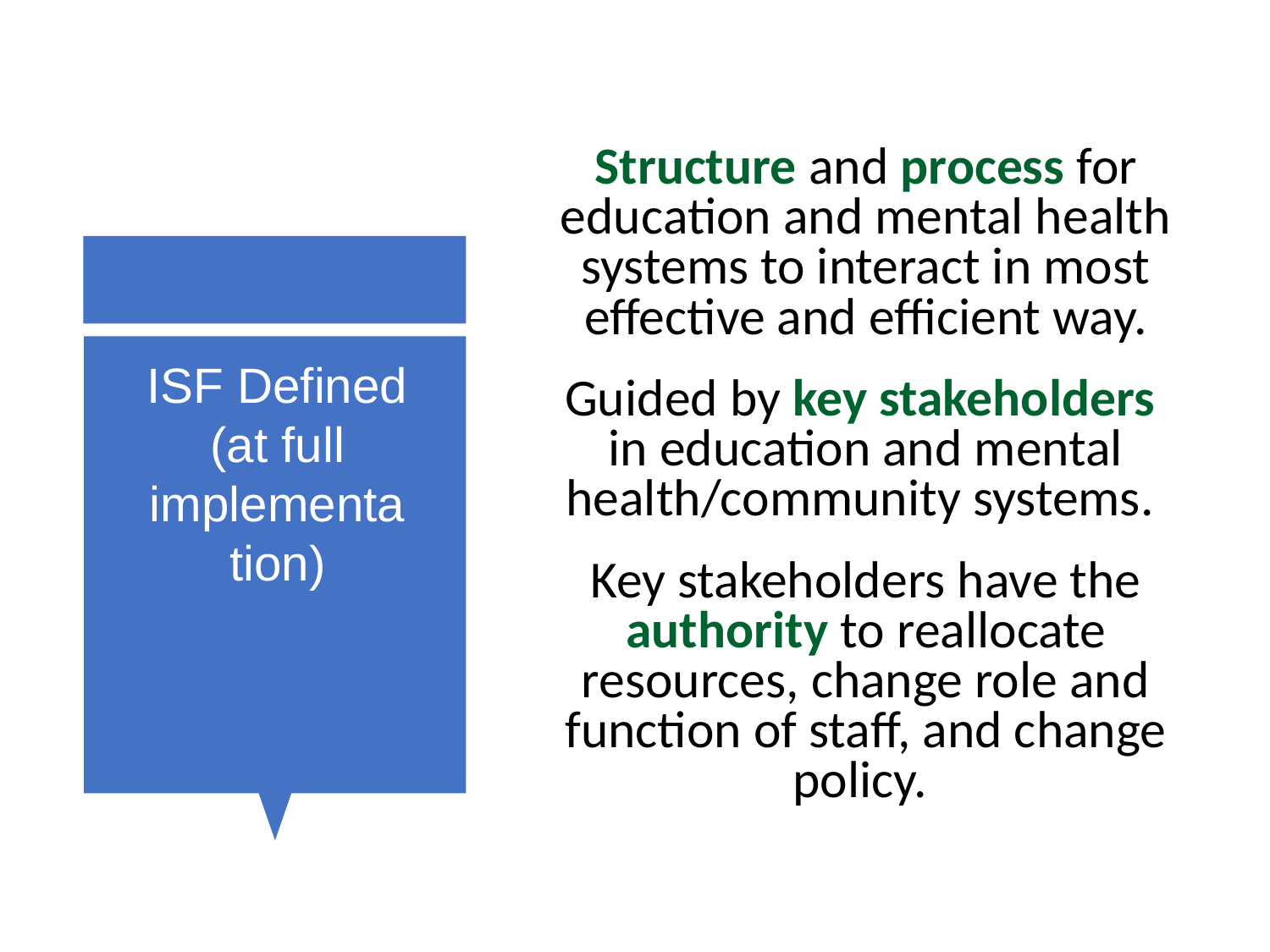

Structure and process for education and mental health systems to interact in most effective and efficient way.
Guided by key stakeholders
in education and mental health/community systems.
Key stakeholders have the authority to reallocate resources, change role and function of staff, and change policy.

ISF Defined (at full implementation)